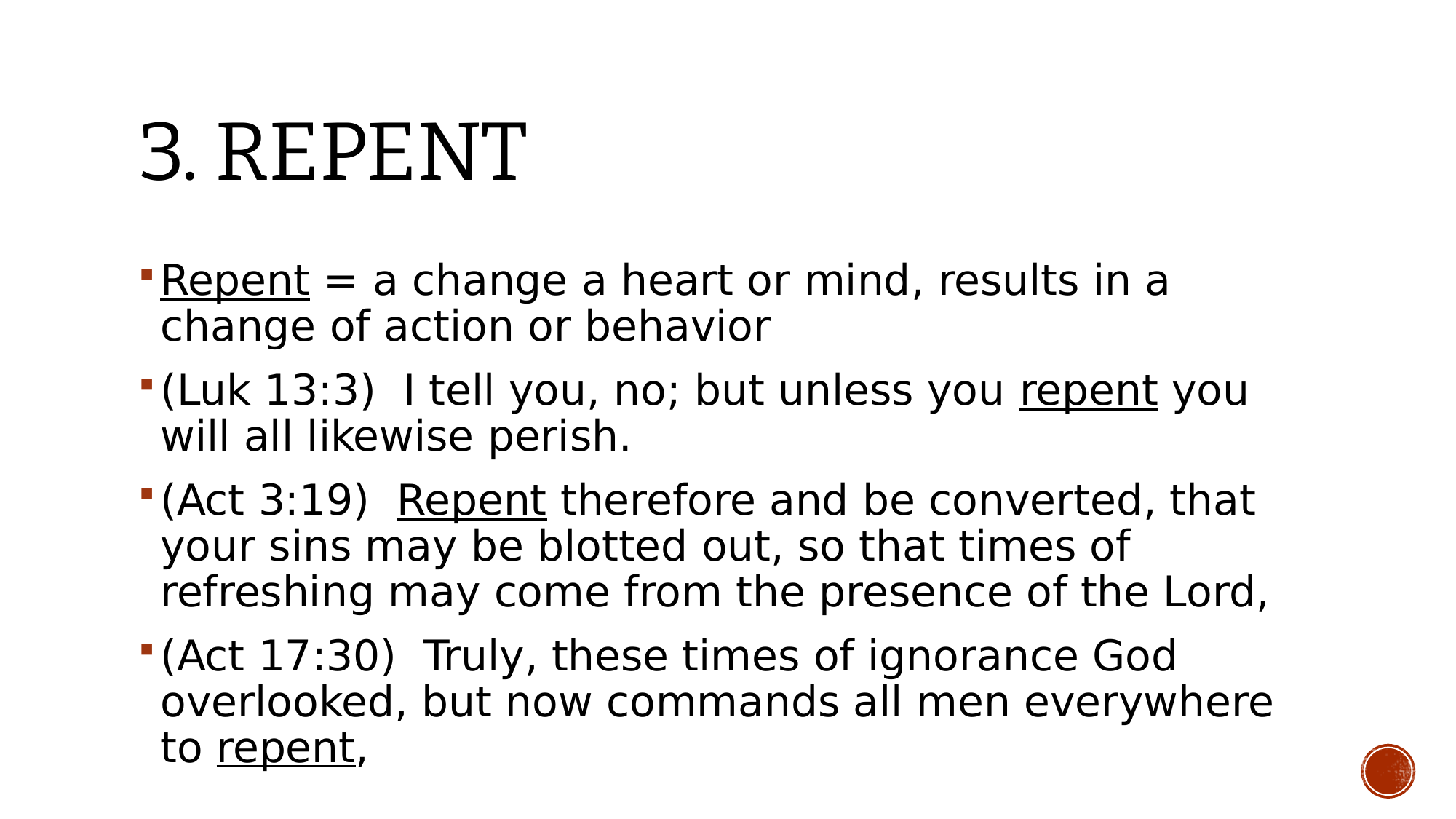

# 3. repent
Repent = a change a heart or mind, results in a change of action or behavior
(Luk 13:3)  I tell you, no; but unless you repent you will all likewise perish.
(Act 3:19)  Repent therefore and be converted, that your sins may be blotted out, so that times of refreshing may come from the presence of the Lord,
(Act 17:30)  Truly, these times of ignorance God overlooked, but now commands all men everywhere to repent,